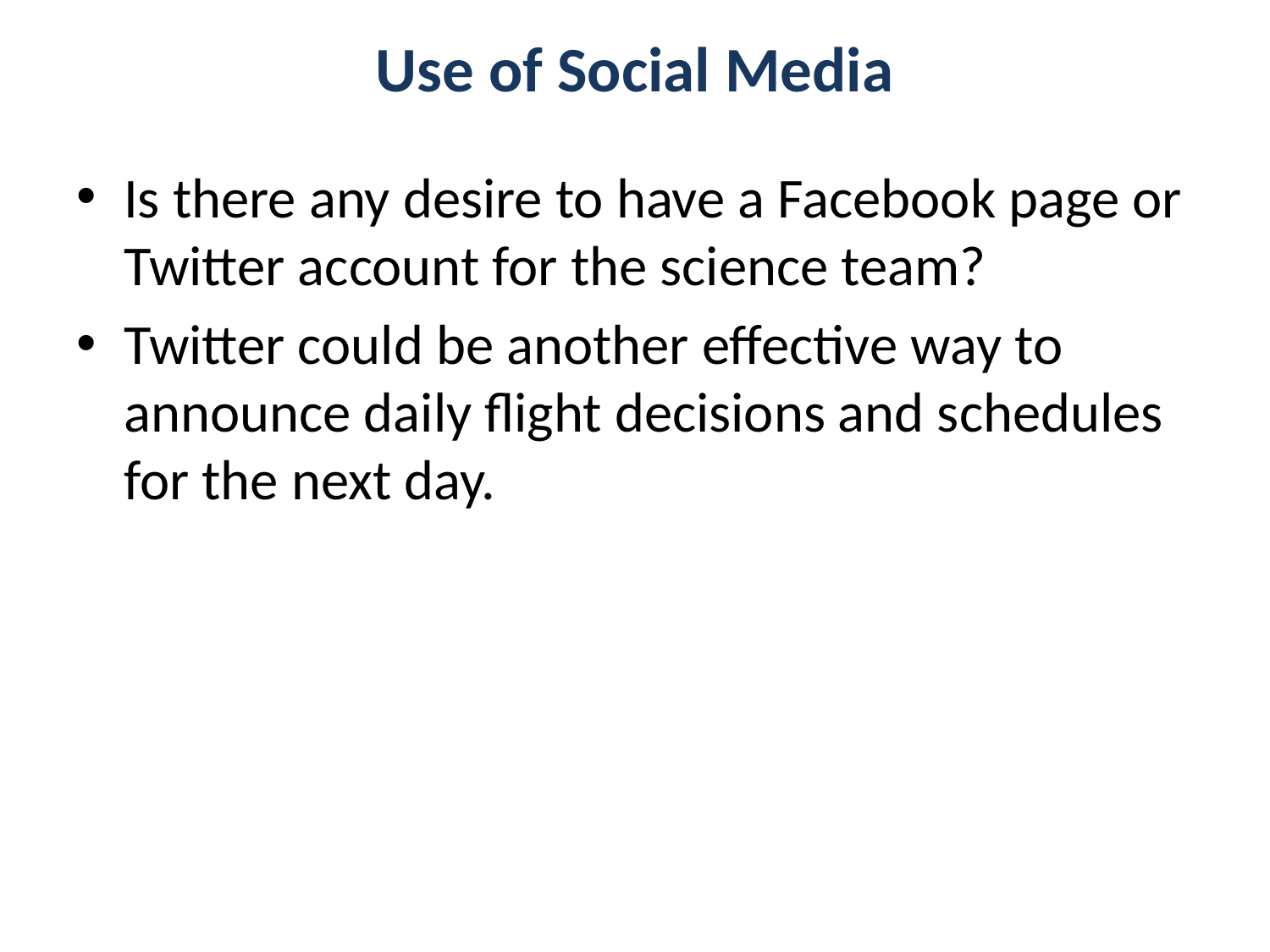

# Use of Social Media
Is there any desire to have a Facebook page or Twitter account for the science team?
Twitter could be another effective way to announce daily flight decisions and schedules for the next day.